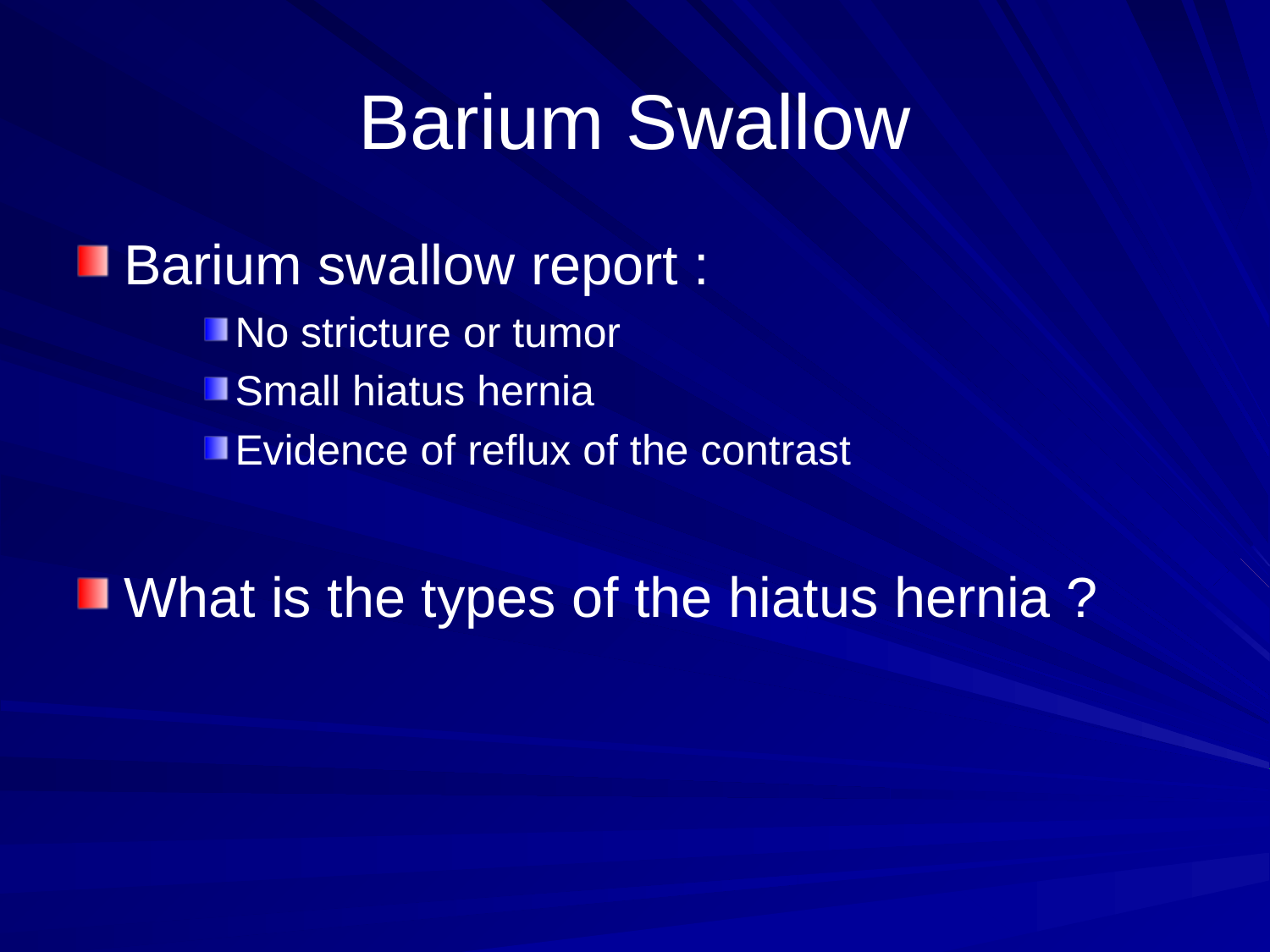

# Barium Swallow
Barium swallow report :
No stricture or tumor
Small hiatus hernia
Evidence of reflux of the contrast

What is the types of the hiatus hernia ?